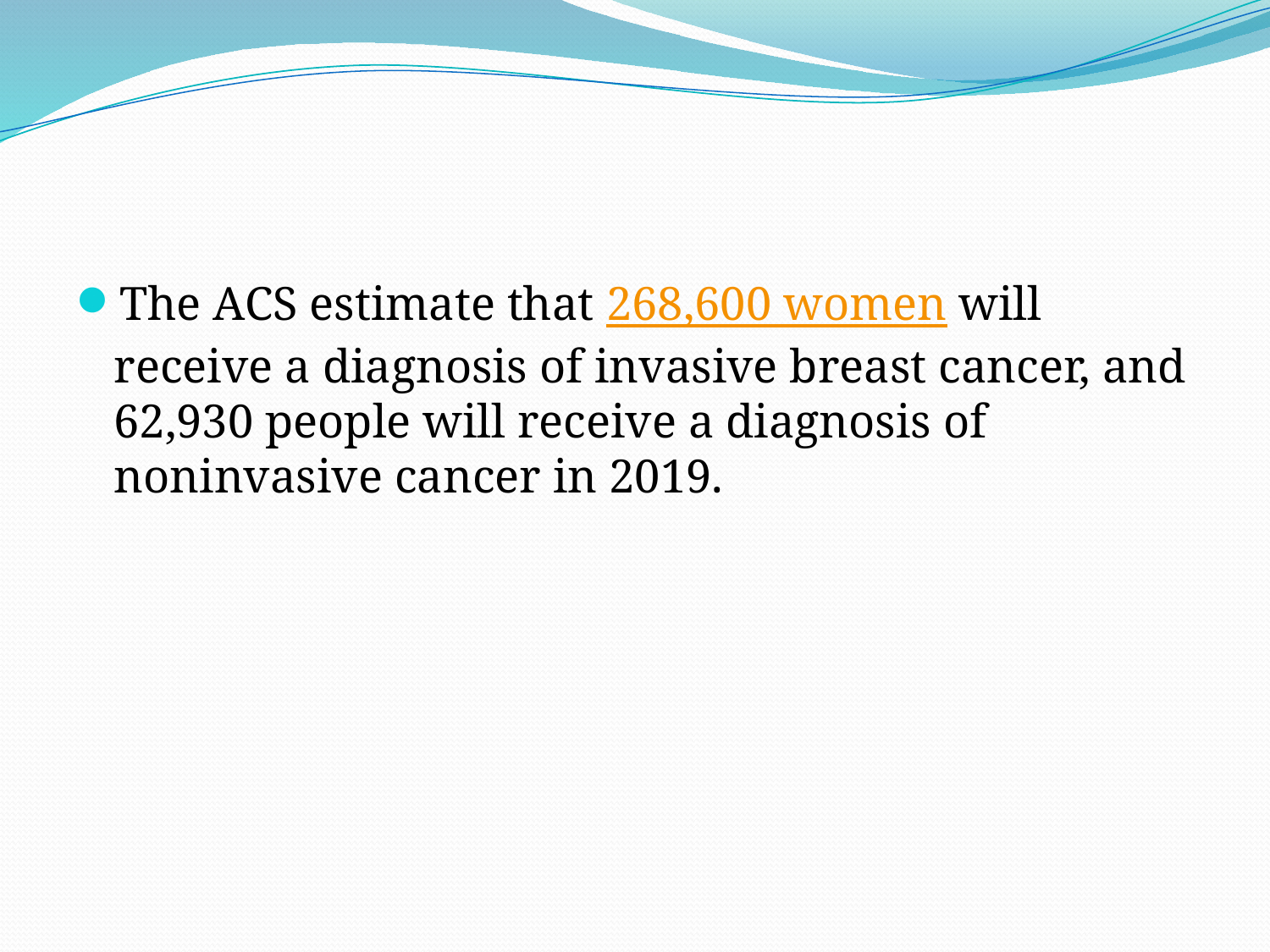

The ACS estimate that 268,600 women will receive a diagnosis of invasive breast cancer, and 62,930 people will receive a diagnosis of noninvasive cancer in 2019.